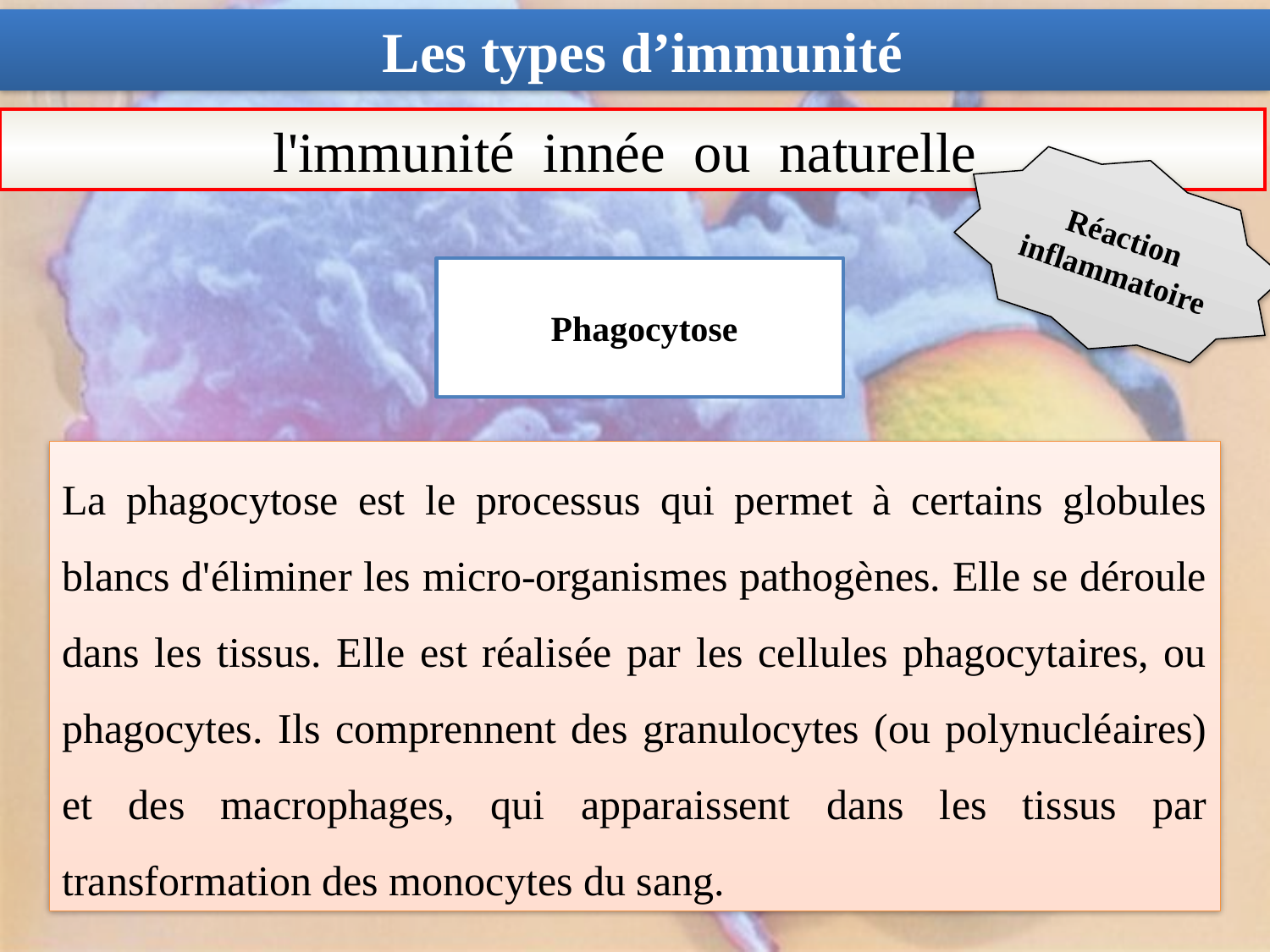

Les types d’immunité
l'immunité  innée  ou  naturelle
Réaction inflammatoire
 Phagocytose
La phagocytose est le processus qui permet à certains globules blancs d'éliminer les micro-organismes pathogènes. Elle se déroule dans les tissus. Elle est réalisée par les cellules phagocytaires, ou phagocytes. Ils comprennent des granulocytes (ou polynucléaires) et des macrophages, qui apparaissent dans les tissus par transformation des monocytes du sang.